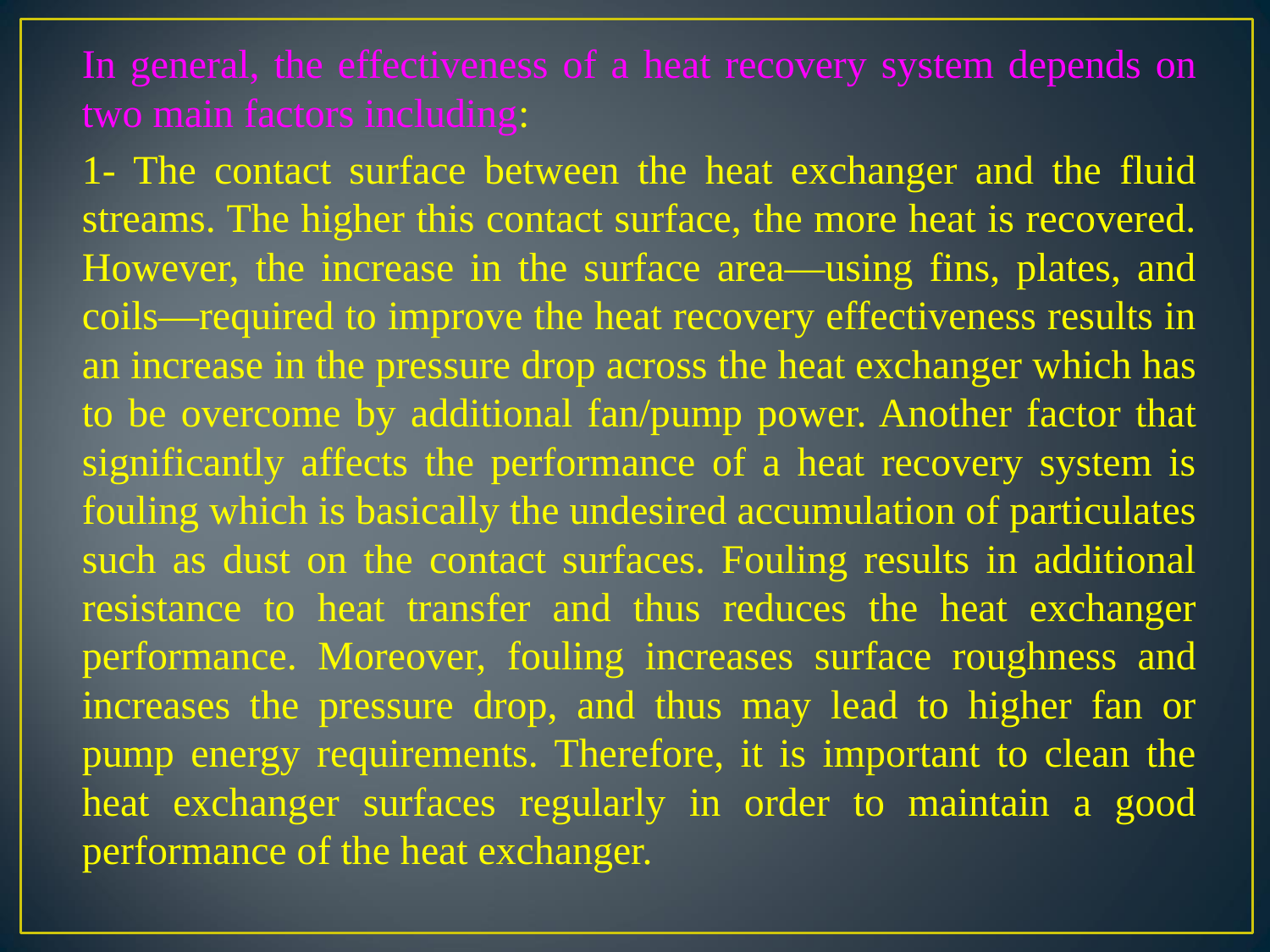

In general, the effectiveness of a heat recovery system depends on two main factors including:
1- The contact surface between the heat exchanger and the fluid streams. The higher this contact surface, the more heat is recovered. However, the increase in the surface area—using fins, plates, and coils—required to improve the heat recovery effectiveness results in an increase in the pressure drop across the heat exchanger which has to be overcome by additional fan/pump power. Another factor that significantly affects the performance of a heat recovery system is fouling which is basically the undesired accumulation of particulates such as dust on the contact surfaces. Fouling results in additional resistance to heat transfer and thus reduces the heat exchanger performance. Moreover, fouling increases surface roughness and increases the pressure drop, and thus may lead to higher fan or pump energy requirements. Therefore, it is important to clean the heat exchanger surfaces regularly in order to maintain a good performance of the heat exchanger.